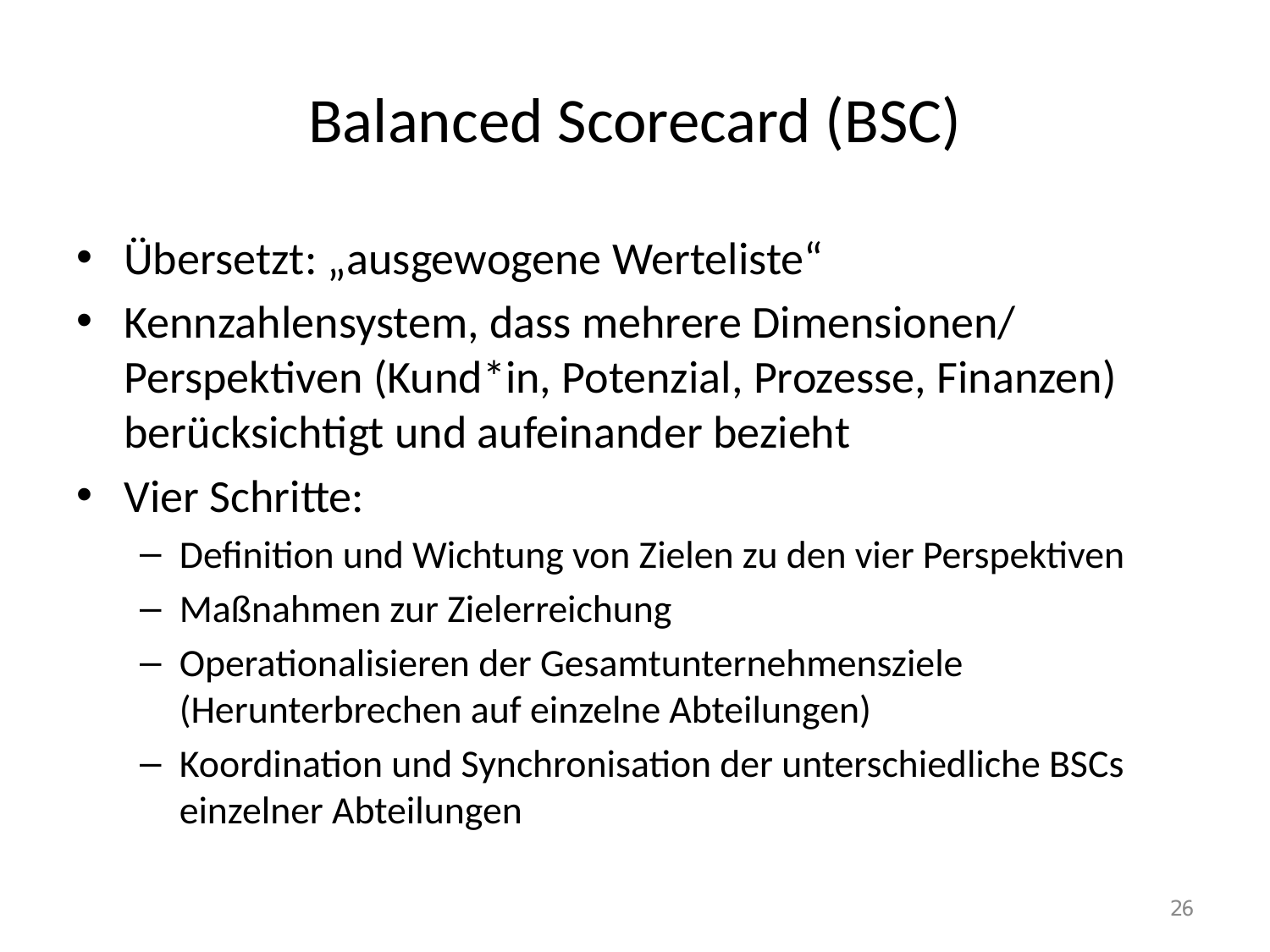

# Balanced Scorecard (BSC)
Übersetzt: „ausgewogene Werteliste“
Kennzahlensystem, dass mehrere Dimensionen/ Perspektiven (Kund*in, Potenzial, Prozesse, Finanzen) berücksichtigt und aufeinander bezieht
Vier Schritte:
Definition und Wichtung von Zielen zu den vier Perspektiven
Maßnahmen zur Zielerreichung
Operationalisieren der Gesamtunternehmensziele (Herunterbrechen auf einzelne Abteilungen)
Koordination und Synchronisation der unterschiedliche BSCs einzelner Abteilungen
26